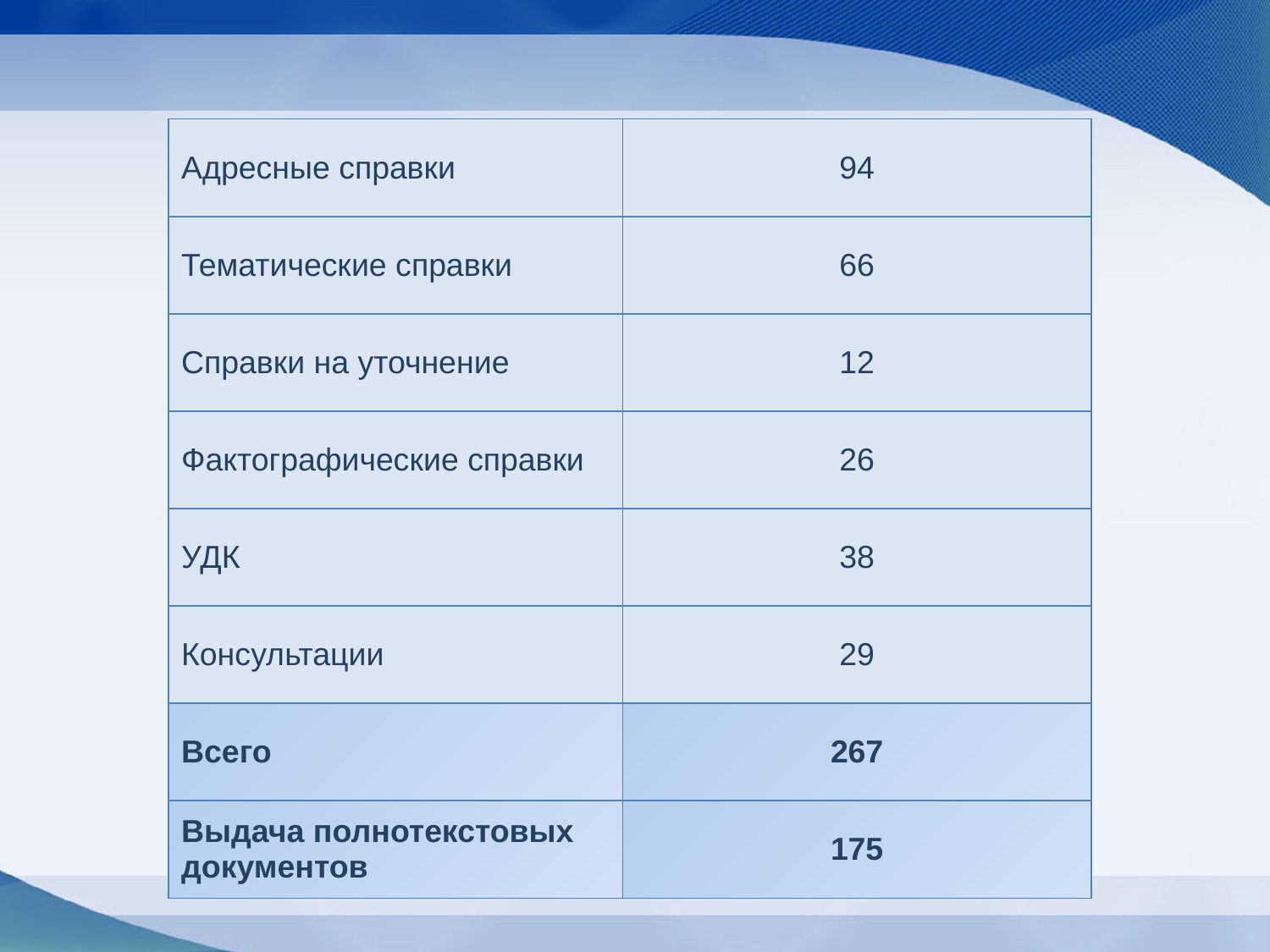

| Адресные справки | 94 |
| --- | --- |
| Тематические справки | 66 |
| Справки на уточнение | 12 |
| Фактографические справки | 26 |
| УДК | 38 |
| Консультации | 29 |
| Всего | 267 |
| Выдача полнотекстовых документов | 175 |